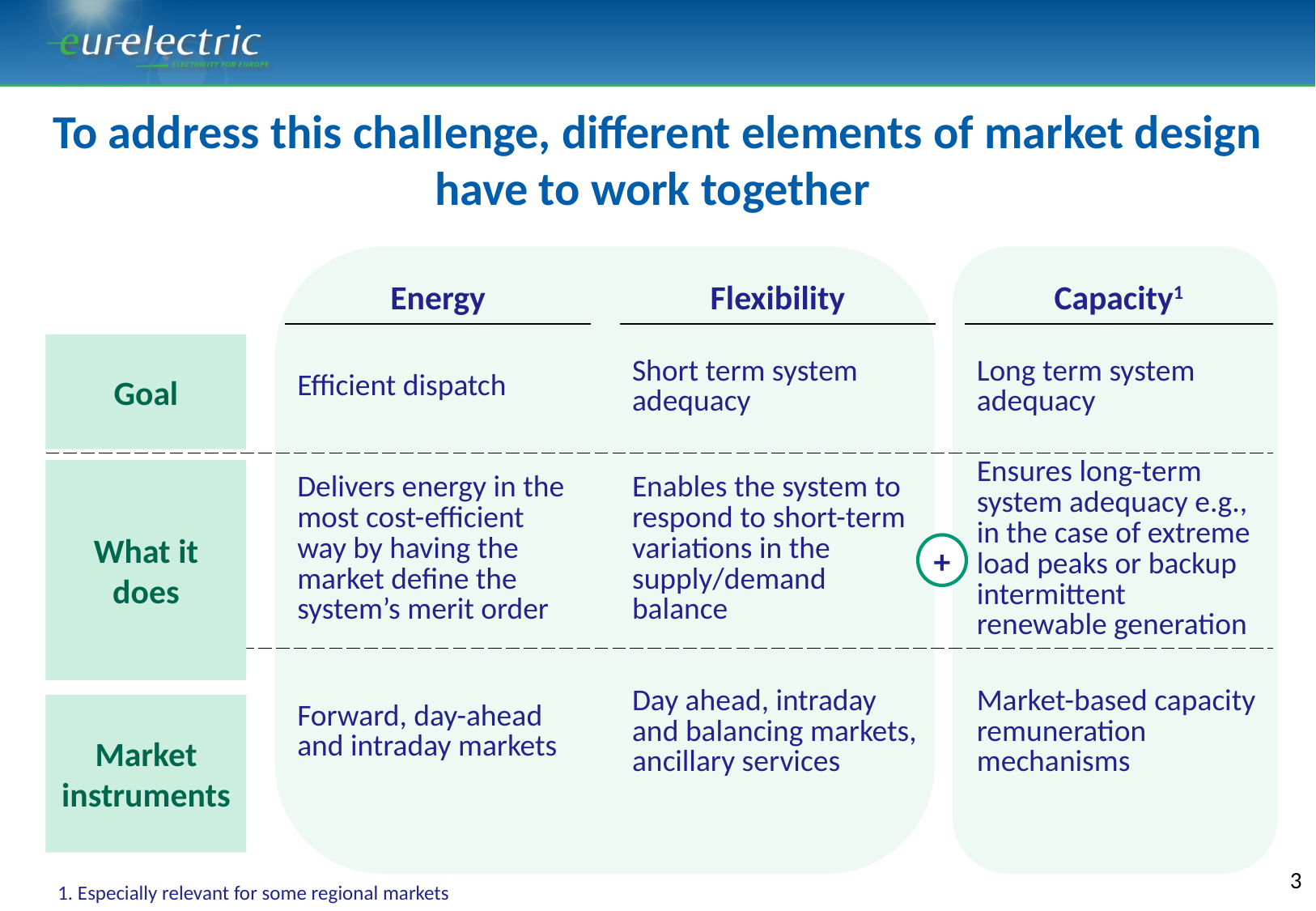

# To address this challenge, different elements of market design have to work together

|  |  | Energy |  | Flexibility |  | Capacity1 |
| --- | --- | --- | --- | --- | --- | --- |
|  |  | Efficient dispatch |  | Short term system adequacy |  | Long term system adequacy |
|  |  | Delivers energy in the most cost-efficient way by having the market define the system’s merit order |  | Enables the system to respond to short-term variations in the supply/demand balance |  | Ensures long-term system adequacy e.g., in the case of extreme load peaks or backup intermittent renewable generation |
|  |  | Forward, day-ahead and intraday markets |  | Day ahead, intraday and balancing markets, ancillary services |  | Market-based capacity remuneration mechanisms |
Goal
What it does
+
Market instruments
3
1. Especially relevant for some regional markets